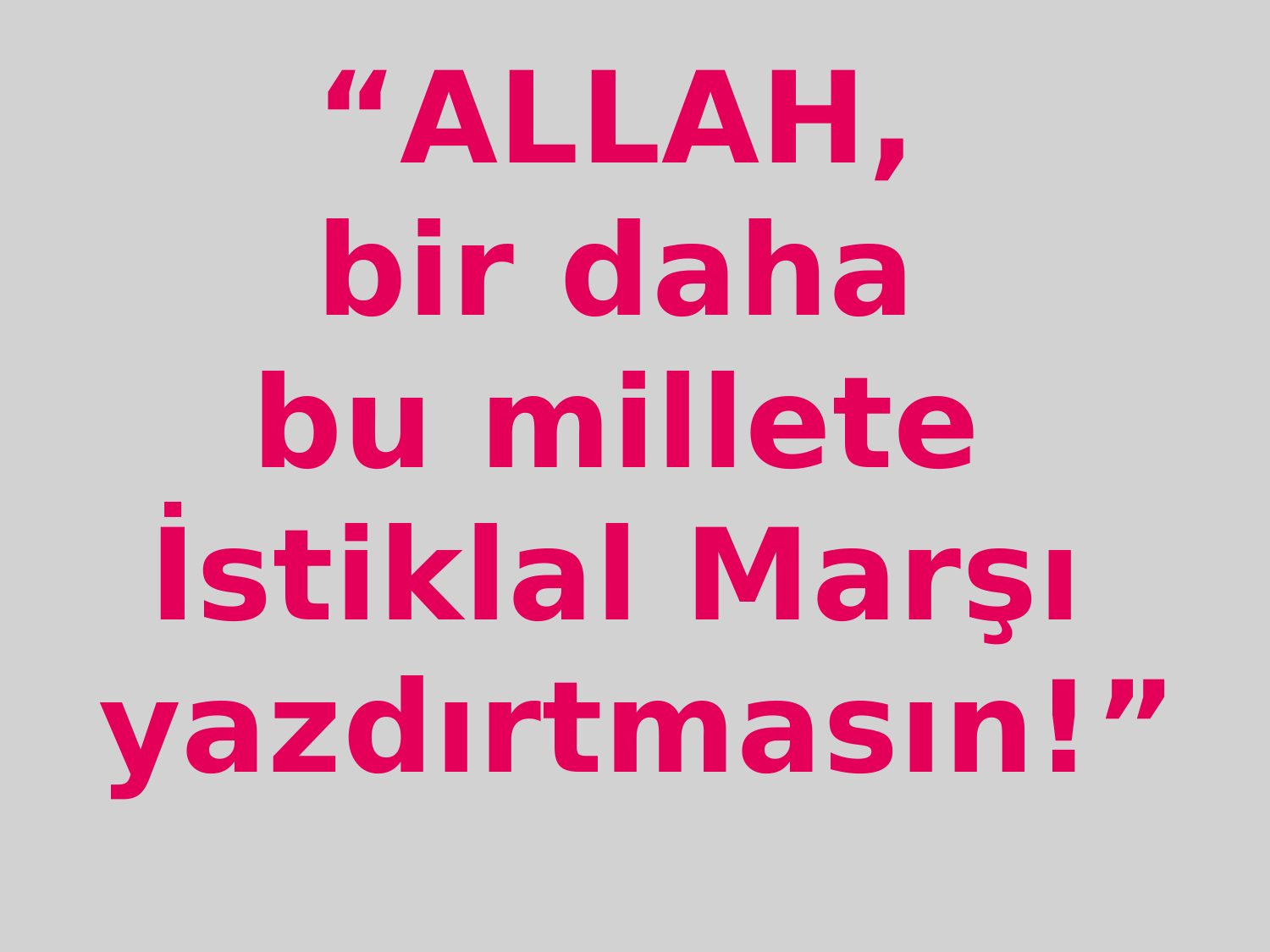

“ALLAH,
bir daha
bu millete
İstiklal Marşı
yazdırtmasın!”